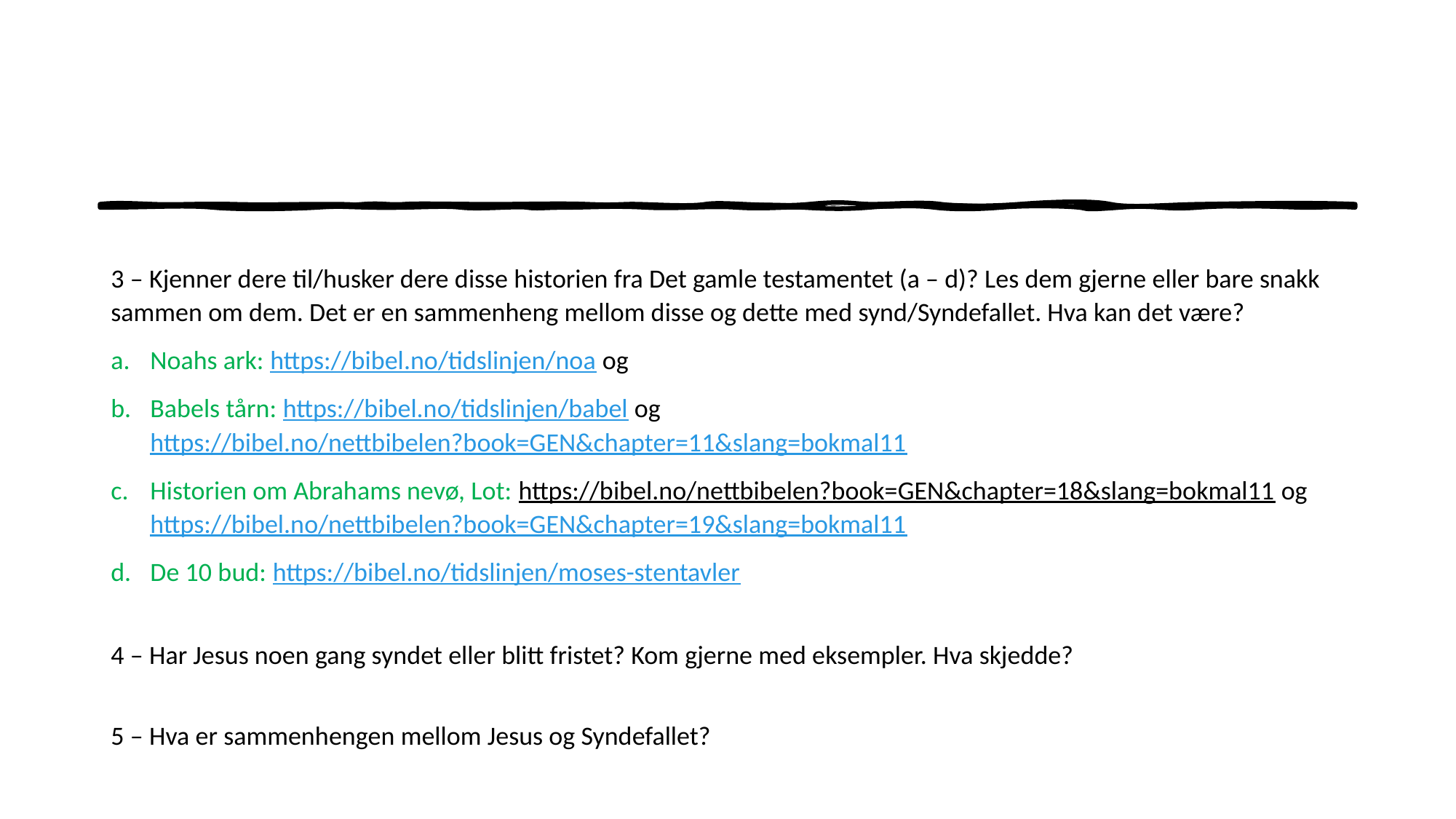

3 – Kjenner dere til/husker dere disse historien fra Det gamle testamentet (a – d)? Les dem gjerne eller bare snakk sammen om dem. Det er en sammenheng mellom disse og dette med synd/Syndefallet. Hva kan det være?
Noahs ark: https://bibel.no/tidslinjen/noa og
Babels tårn: https://bibel.no/tidslinjen/babel og https://bibel.no/nettbibelen?book=GEN&chapter=11&slang=bokmal11
Historien om Abrahams nevø, Lot: https://bibel.no/nettbibelen?book=GEN&chapter=18&slang=bokmal11 og https://bibel.no/nettbibelen?book=GEN&chapter=19&slang=bokmal11
De 10 bud: https://bibel.no/tidslinjen/moses-stentavler

4 – Har Jesus noen gang syndet eller blitt fristet? Kom gjerne med eksempler. Hva skjedde?

5 – Hva er sammenhengen mellom Jesus og Syndefallet?